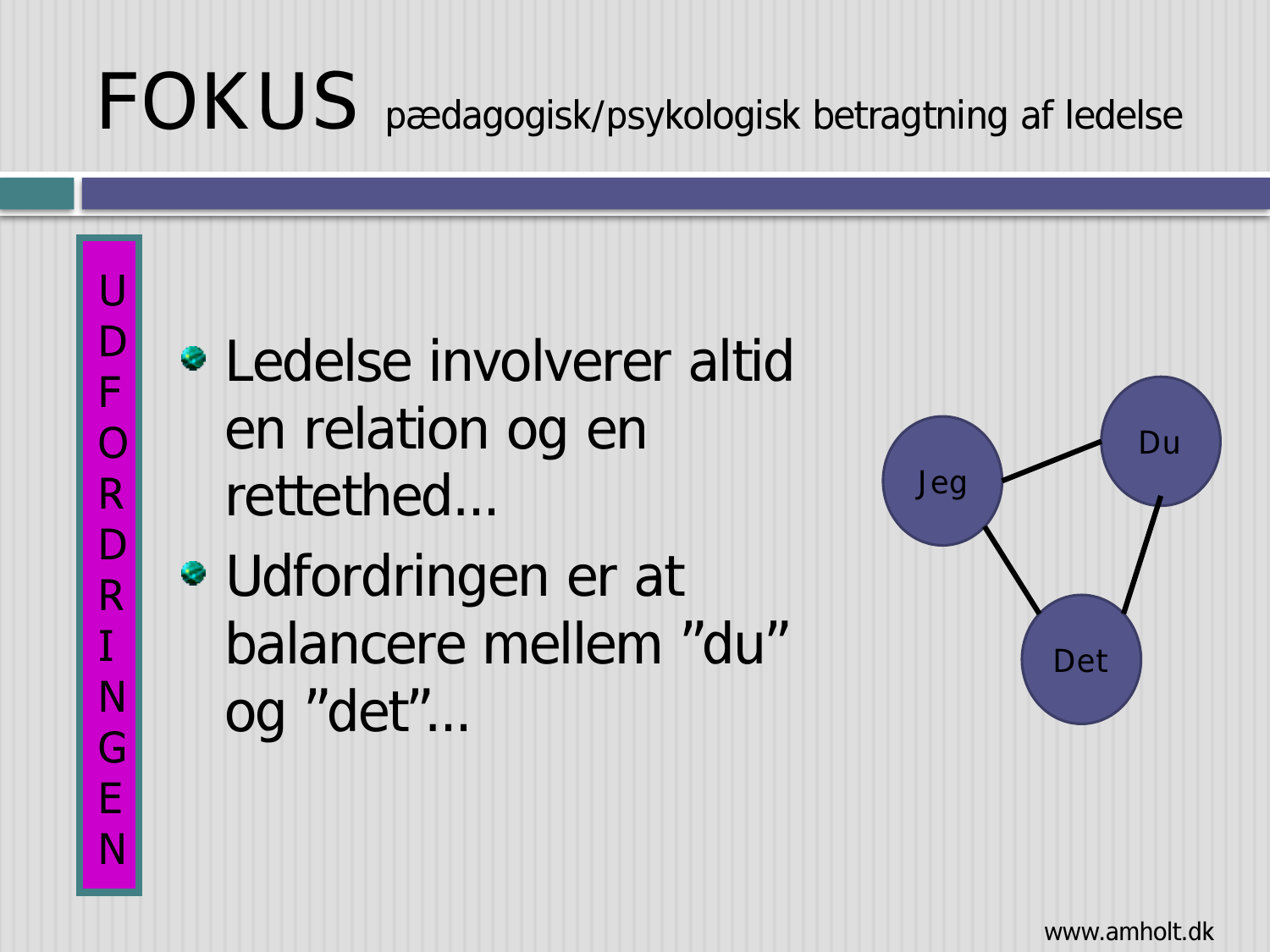

# FOKUS pædagogisk/psykologisk betragtning af ledelse
UDFORDRINGEN

Ledelse involverer altid en relation og en rettethed…
Udfordringen er at balancere mellem ”du” og ”det”…

Du
Jeg
Det
www.amholt.dk